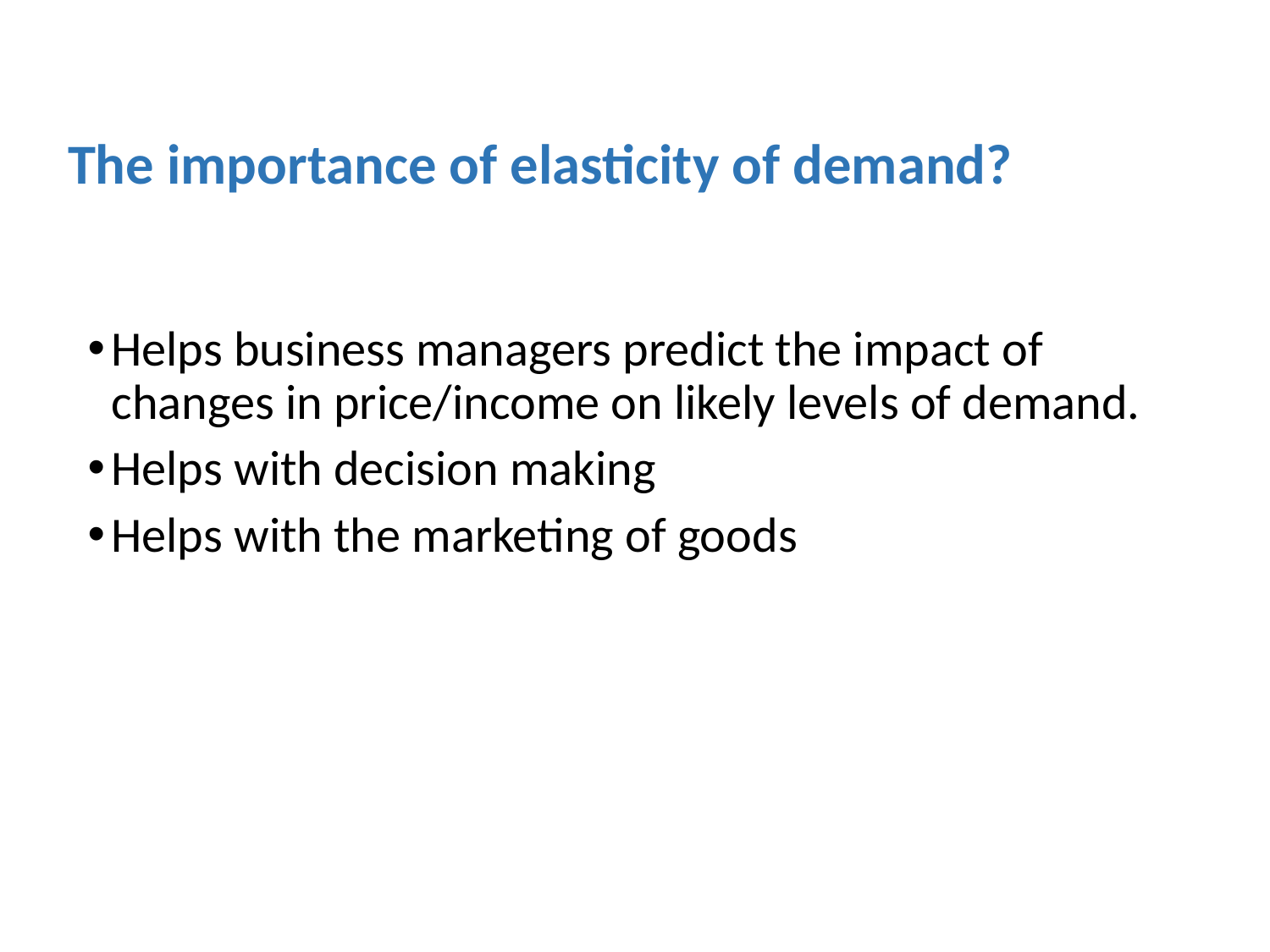

# The importance of elasticity of demand?

Helps business managers predict the impact of changes in price/income on likely levels of demand.
Helps with decision making
Helps with the marketing of goods